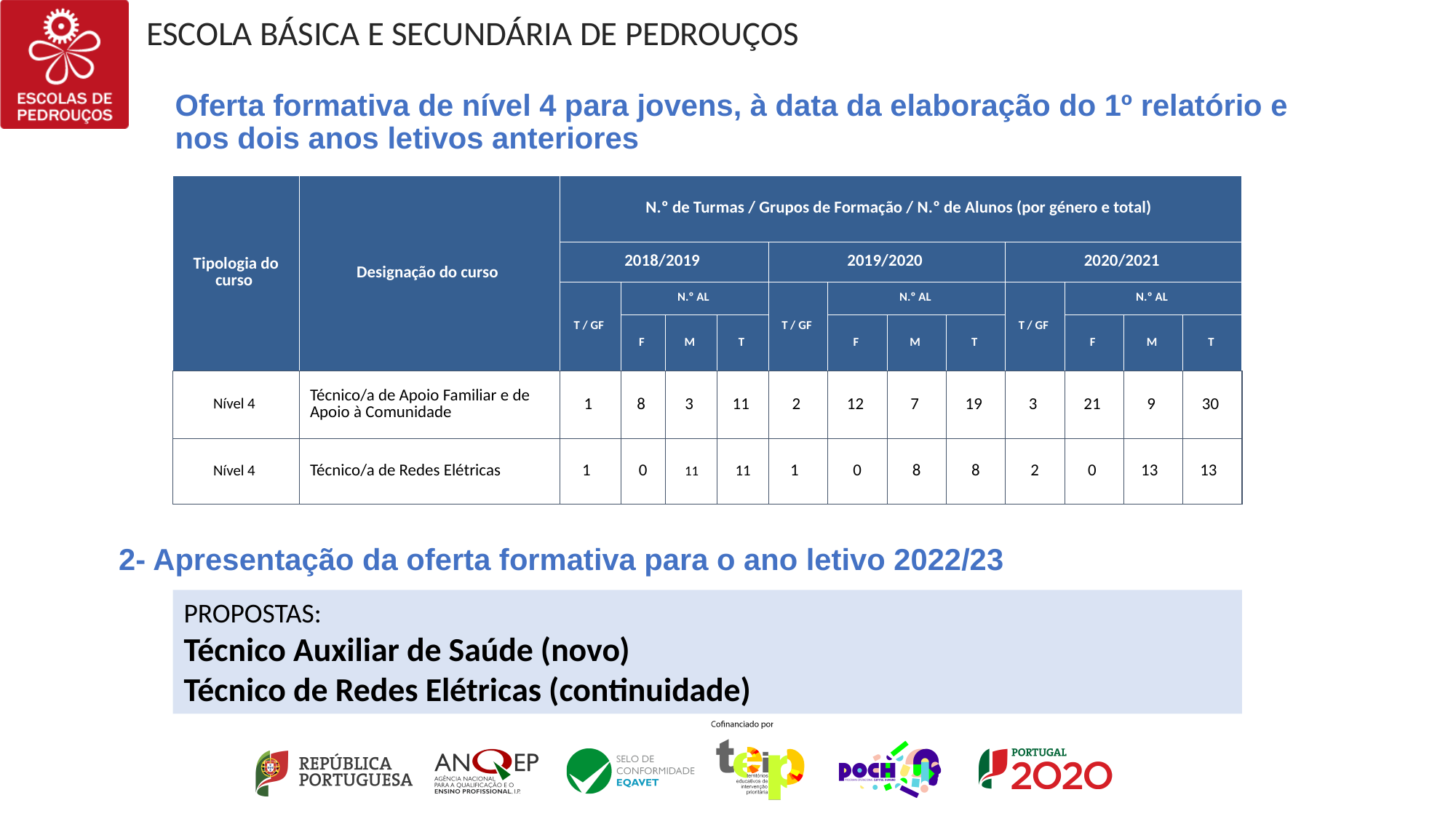

# Oferta formativa de nível 4 para jovens, à data da elaboração do 1º relatório e nos dois anos letivos anteriores
| Tipologia do curso | Designação do curso | N.º de Turmas / Grupos de Formação / N.º de Alunos (por género e total) |  |  |  |  |  |  |  |  |  |  |  |
| --- | --- | --- | --- | --- | --- | --- | --- | --- | --- | --- | --- | --- | --- |
|  |  | 2018/2019 |  |  |  | 2019/2020 |  |  |  | 2020/2021 |  |  |  |
|  |  | T / GF | N.º AL |  |  | T / GF | N.º AL |  |  | T / GF | N.º AL |  |  |
|  |  |  | F | M | T |  | F | M | T |  | F | M | T |
| Nível 4 | Técnico/a de Apoio Familiar e de Apoio à Comunidade | 1 | 8 | 3 | 11 | 2 | 12 | 7 | 19 | 3 | 21 | 9 | 30 |
| Nível 4 | Técnico/a de Redes Elétricas | 1 | 0 | 11 | 11 | 1 | 0 | 8 | 8 | 2 | 0 | 13 | 13 |
2- Apresentação da oferta formativa para o ano letivo 2022/23
PROPOSTAS:
Técnico Auxiliar de Saúde (novo)
Técnico de Redes Elétricas (continuidade)